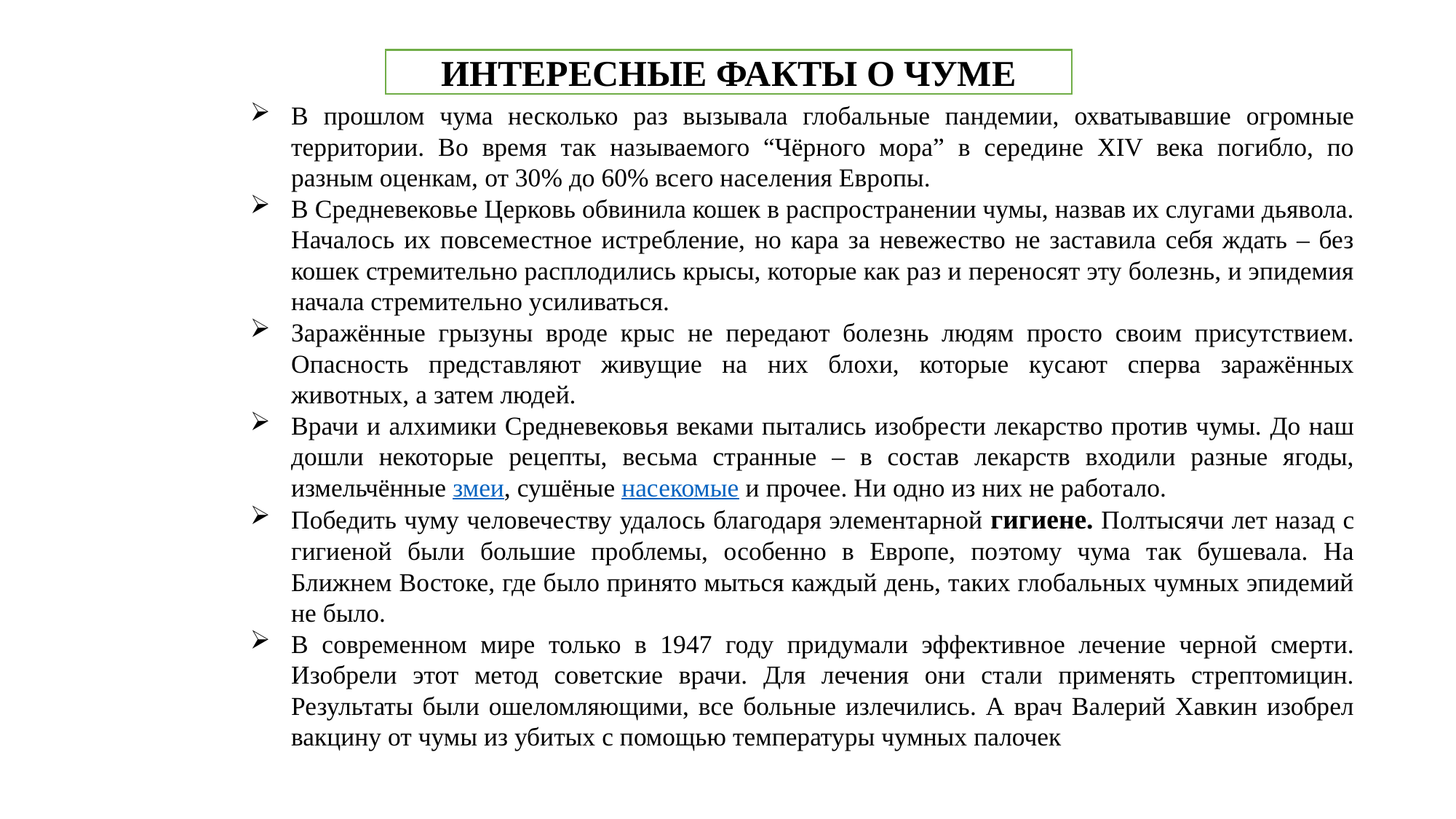

ИНТЕРЕСНЫЕ ФАКТЫ О ЧУМЕ
В прошлом чума несколько раз вызывала глобальные пандемии, охватывавшие огромные территории. Во время так называемого “Чёрного мора” в середине XIV века погибло, по разным оценкам, от 30% до 60% всего населения Европы.
В Средневековье Церковь обвинила кошек в распространении чумы, назвав их слугами дьявола. Началось их повсеместное истребление, но кара за невежество не заставила себя ждать – без кошек стремительно расплодились крысы, которые как раз и переносят эту болезнь, и эпидемия начала стремительно усиливаться.
Заражённые грызуны вроде крыс не передают болезнь людям просто своим присутствием. Опасность представляют живущие на них блохи, которые кусают сперва заражённых животных, а затем людей.
Врачи и алхимики Средневековья веками пытались изобрести лекарство против чумы. До наш дошли некоторые рецепты, весьма странные – в состав лекарств входили разные ягоды, измельчённые змеи, сушёные насекомые и прочее. Ни одно из них не работало.
Победить чуму человечеству удалось благодаря элементарной гигиене. Полтысячи лет назад с гигиеной были большие проблемы, особенно в Европе, поэтому чума так бушевала. На Ближнем Востоке, где было принято мыться каждый день, таких глобальных чумных эпидемий не было.
В современном мире только в 1947 году придумали эффективное лечение черной смерти. Изобрели этот метод советские врачи. Для лечения они стали применять стрептомицин. Результаты были ошеломляющими, все больные излечились. А врач Валерий Хавкин изобрел вакцину от чумы из убитых с помощью температуры чумных палочек